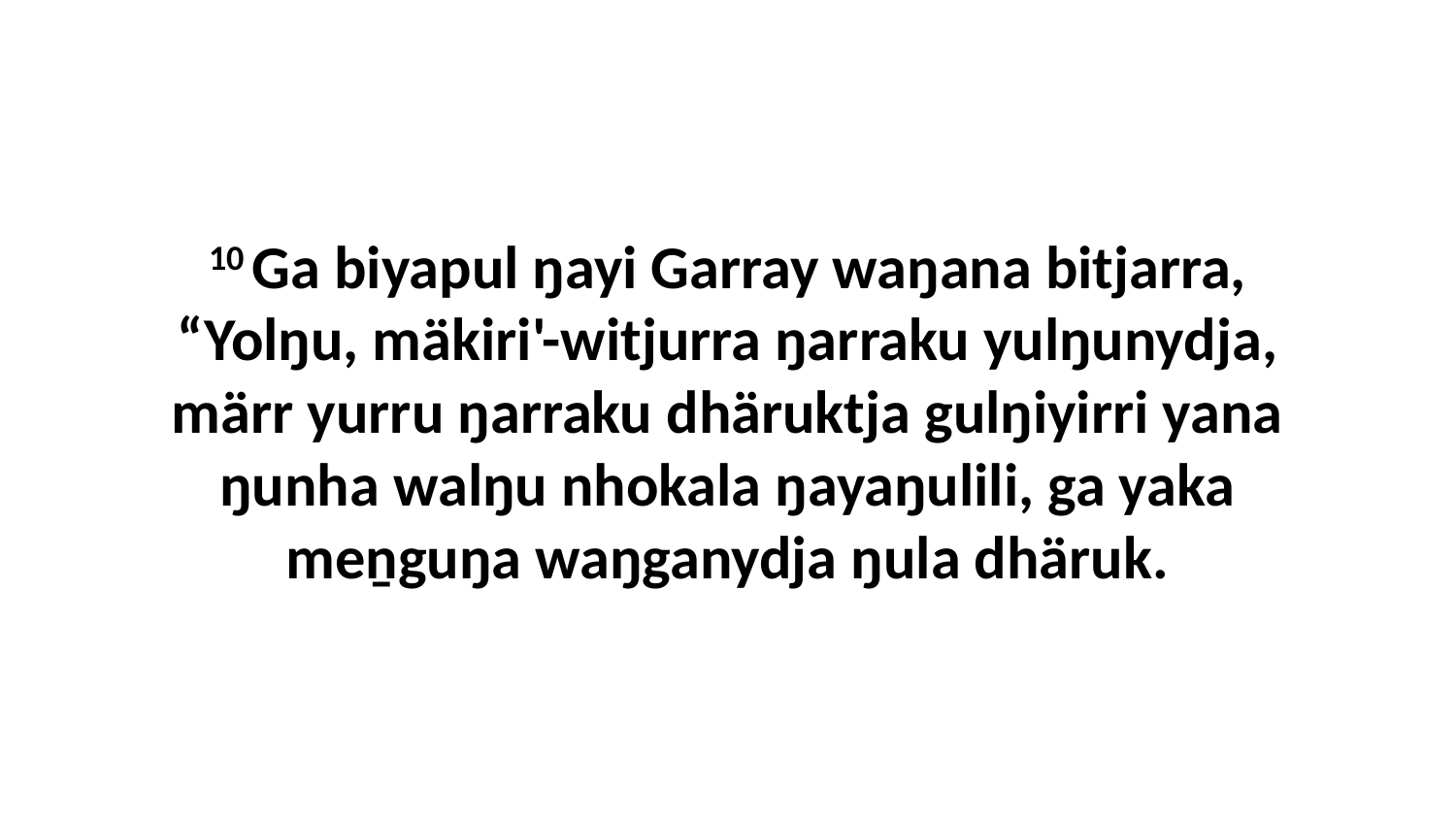

10 Ga biyapul ŋayi Garray waŋana bitjarra, “Yolŋu, mäkiri'-witjurra ŋarraku yulŋunydja, märr yurru ŋarraku dhäruktja gulŋiyirri yana ŋunha walŋu nhokala ŋayaŋulili, ga yaka meṉguŋa waŋganydja ŋula dhäruk.